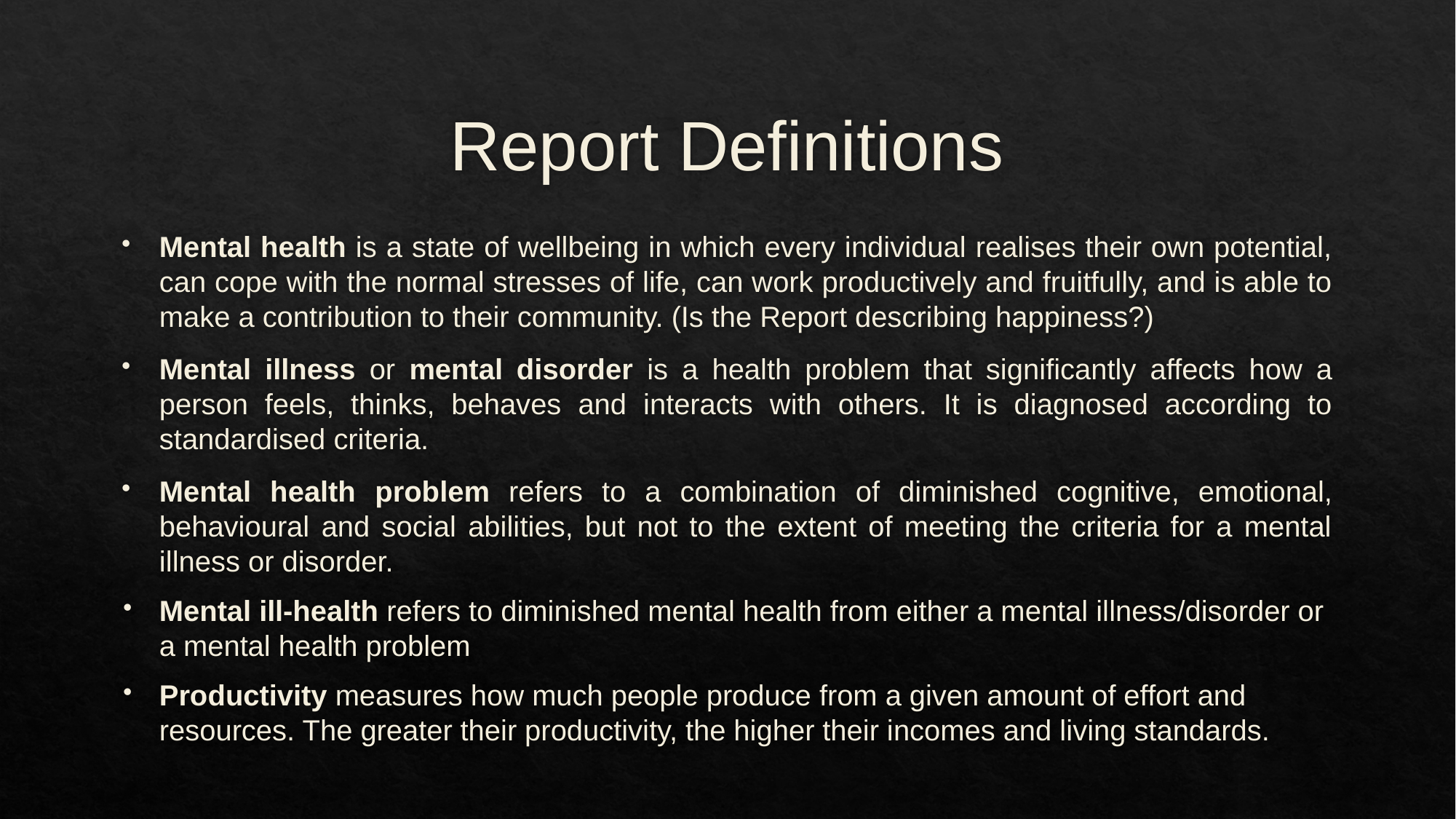

# Report Definitions
Mental health is a state of wellbeing in which every individual realises their own potential, can cope with the normal stresses of life, can work productively and fruitfully, and is able to make a contribution to their community. (Is the Report describing happiness?)
Mental illness or mental disorder is a health problem that significantly affects how a person feels, thinks, behaves and interacts with others. It is diagnosed according to standardised criteria.
Mental health problem refers to a combination of diminished cognitive, emotional, behavioural and social abilities, but not to the extent of meeting the criteria for a mental illness or disorder.
Mental ill‑health refers to diminished mental health from either a mental illness/disorder or a mental health problem
Productivity measures how much people produce from a given amount of effort and resources. The greater their productivity, the higher their incomes and living standards.